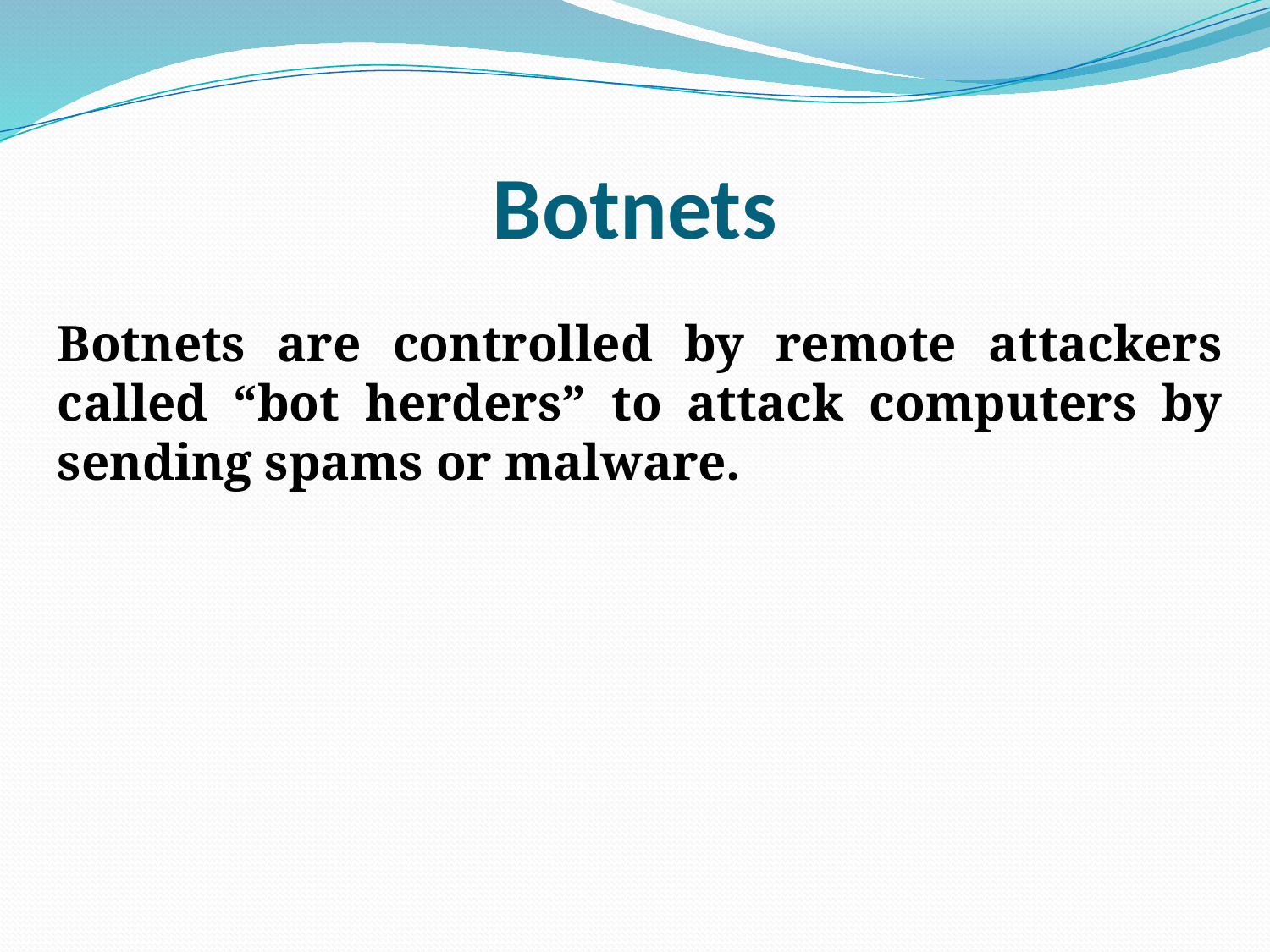

# Botnets
Botnets are controlled by remote attackers called “bot herders” to attack computers by sending spams or malware.